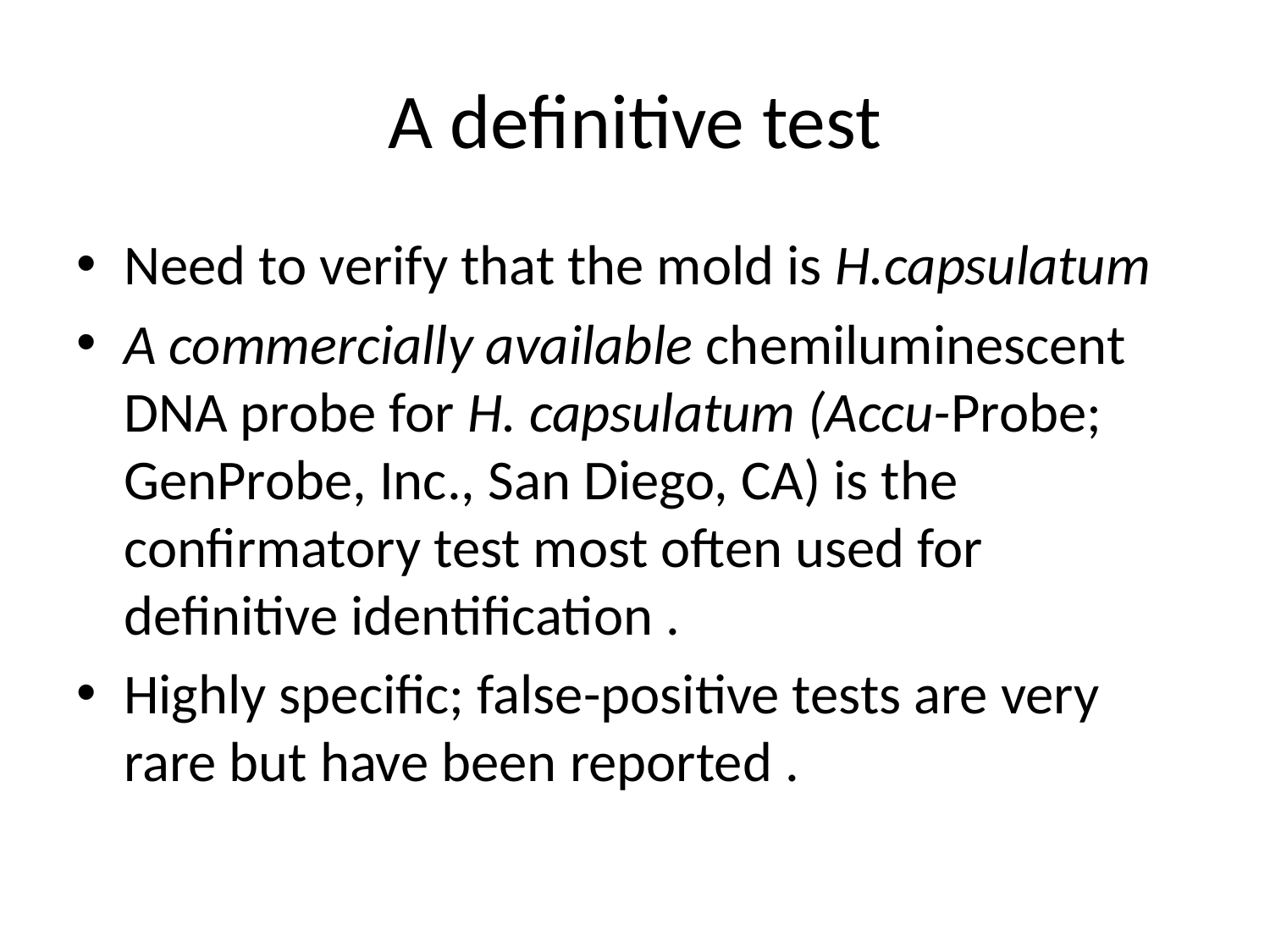

# A definitive test
Need to verify that the mold is H.capsulatum
A commercially available chemiluminescent DNA probe for H. capsulatum (Accu-Probe; GenProbe, Inc., San Diego, CA) is the confirmatory test most often used for definitive identification .
Highly specific; false-positive tests are very rare but have been reported .